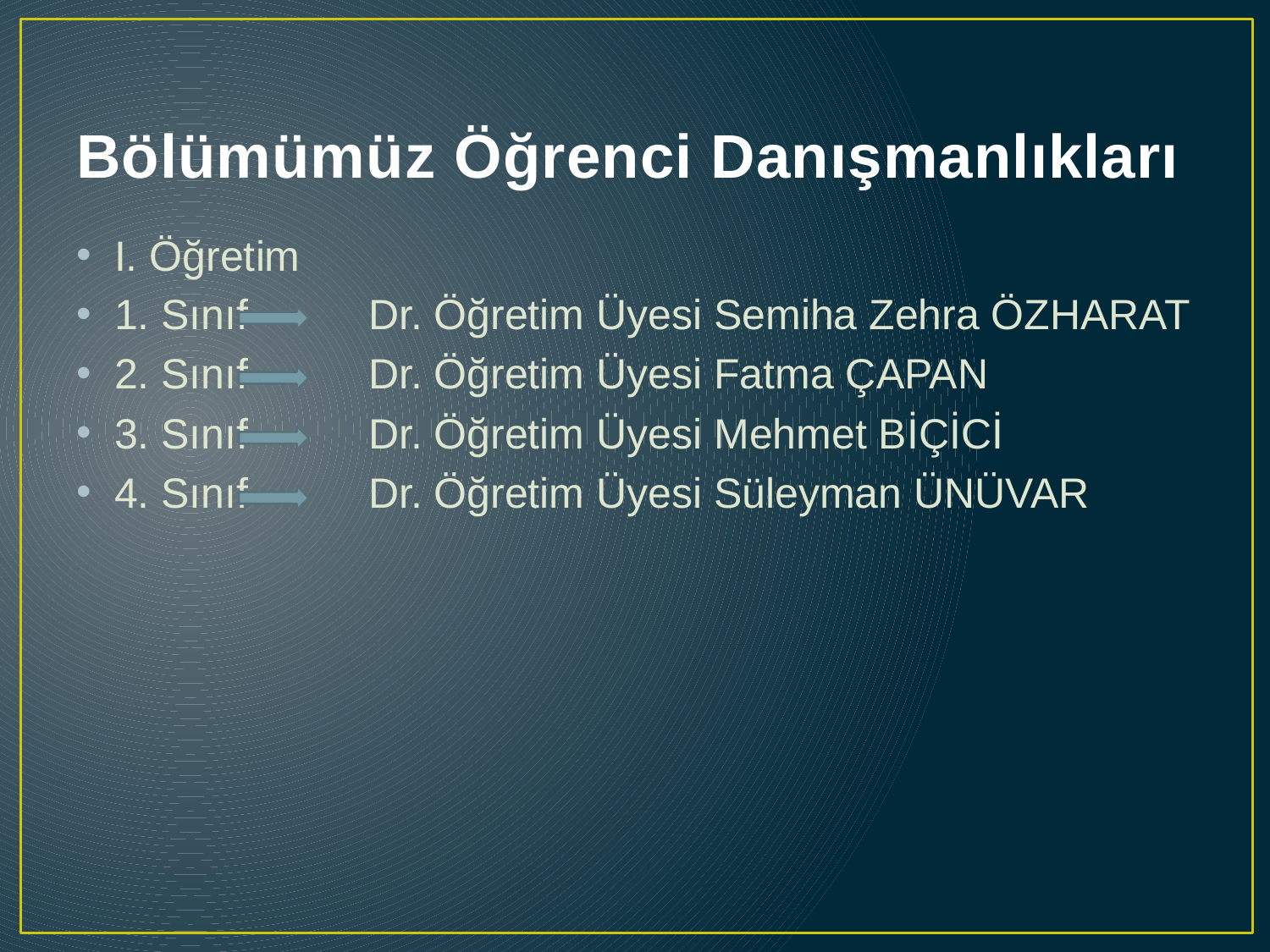

# Bölümümüz Öğrenci Danışmanlıkları
I. Öğretim
1. Sınıf	Dr. Öğretim Üyesi Semiha Zehra ÖZHARAT
2. Sınıf	Dr. Öğretim Üyesi Fatma ÇAPAN
3. Sınıf	Dr. Öğretim Üyesi Mehmet BİÇİCİ
4. Sınıf	Dr. Öğretim Üyesi Süleyman ÜNÜVAR